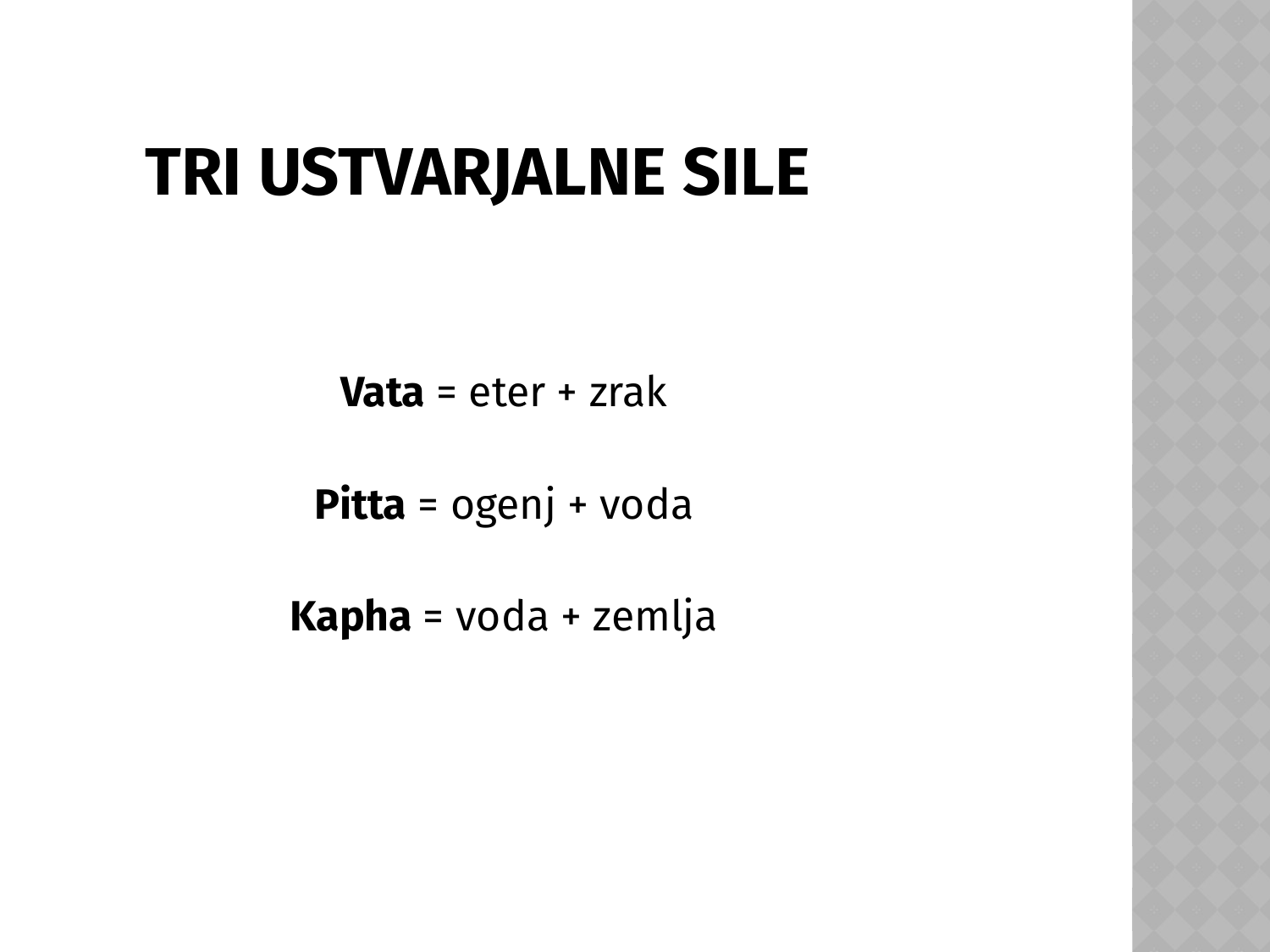

# Tri ustvarjalne sile
Vata = eter + zrak
Pitta = ogenj + voda
Kapha = voda + zemlja